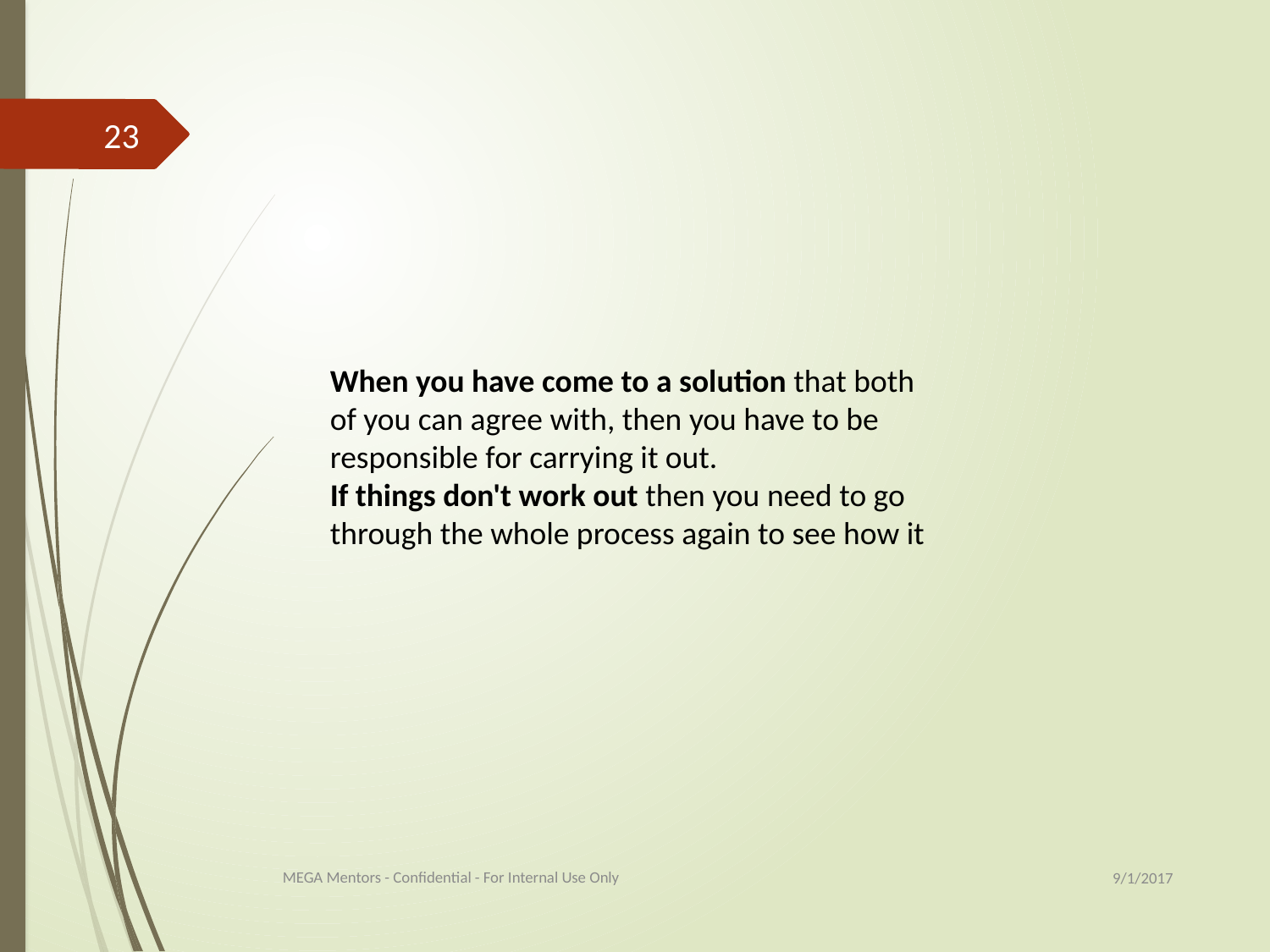

23
When you have come to a solution that both of you can agree with, then you have to be responsible for carrying it out.
If things don't work out then you need to go through the whole process again to see how it
9/1/2017
MEGA Mentors - Confidential - For Internal Use Only